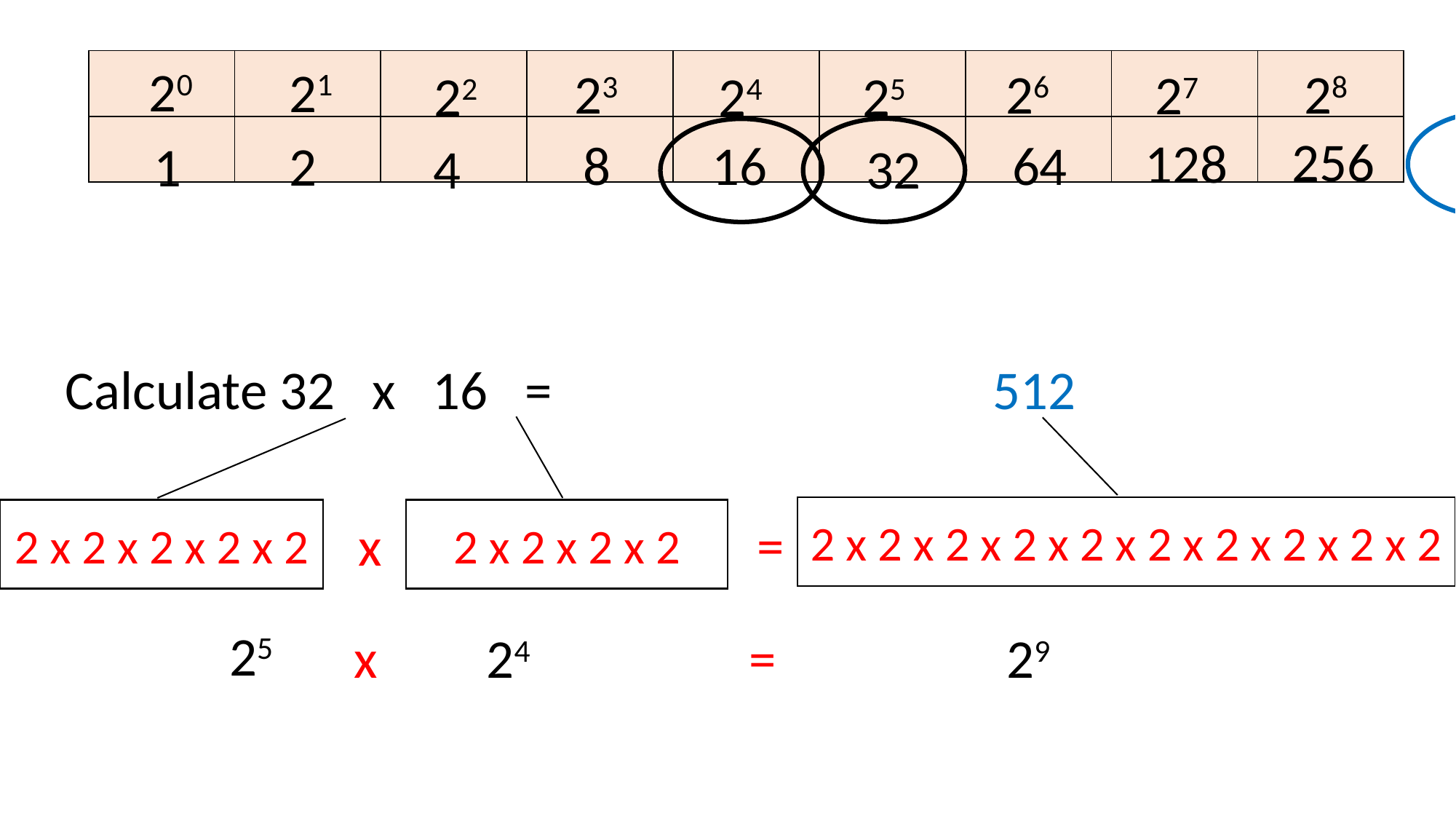

|  |  |  |  |  |  |  |  |  |
| --- | --- | --- | --- | --- | --- | --- | --- | --- |
|  |  |  |  |  |  |  |  |  |
20
21
26
28
23
27
22
24
25

256
128
64
16
8
2
1
4
32
Calculate 32   x   16   =
  512
2 x 2 x 2 x 2 x 2 x 2 x 2 x 2 x 2 x 2
2 x 2 x 2 x 2 x 2
2 x 2 x 2 x 2
=
x
25
=
x
24
29